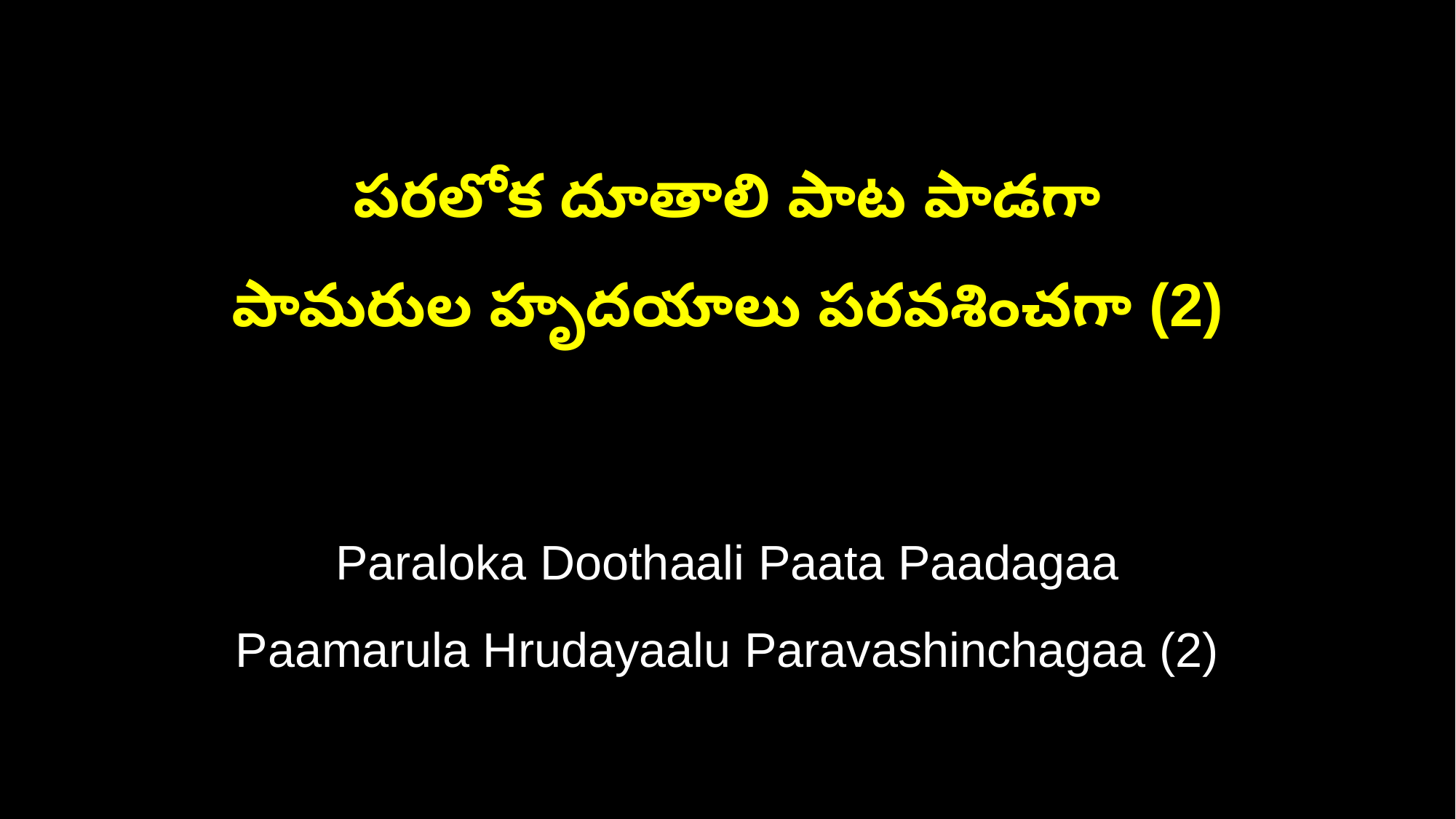

పరలోక దూతాలి పాట పాడగా
పామరుల హృదయాలు పరవశించగా (2)
Paraloka Doothaali Paata Paadagaa
Paamarula Hrudayaalu Paravashinchagaa (2)